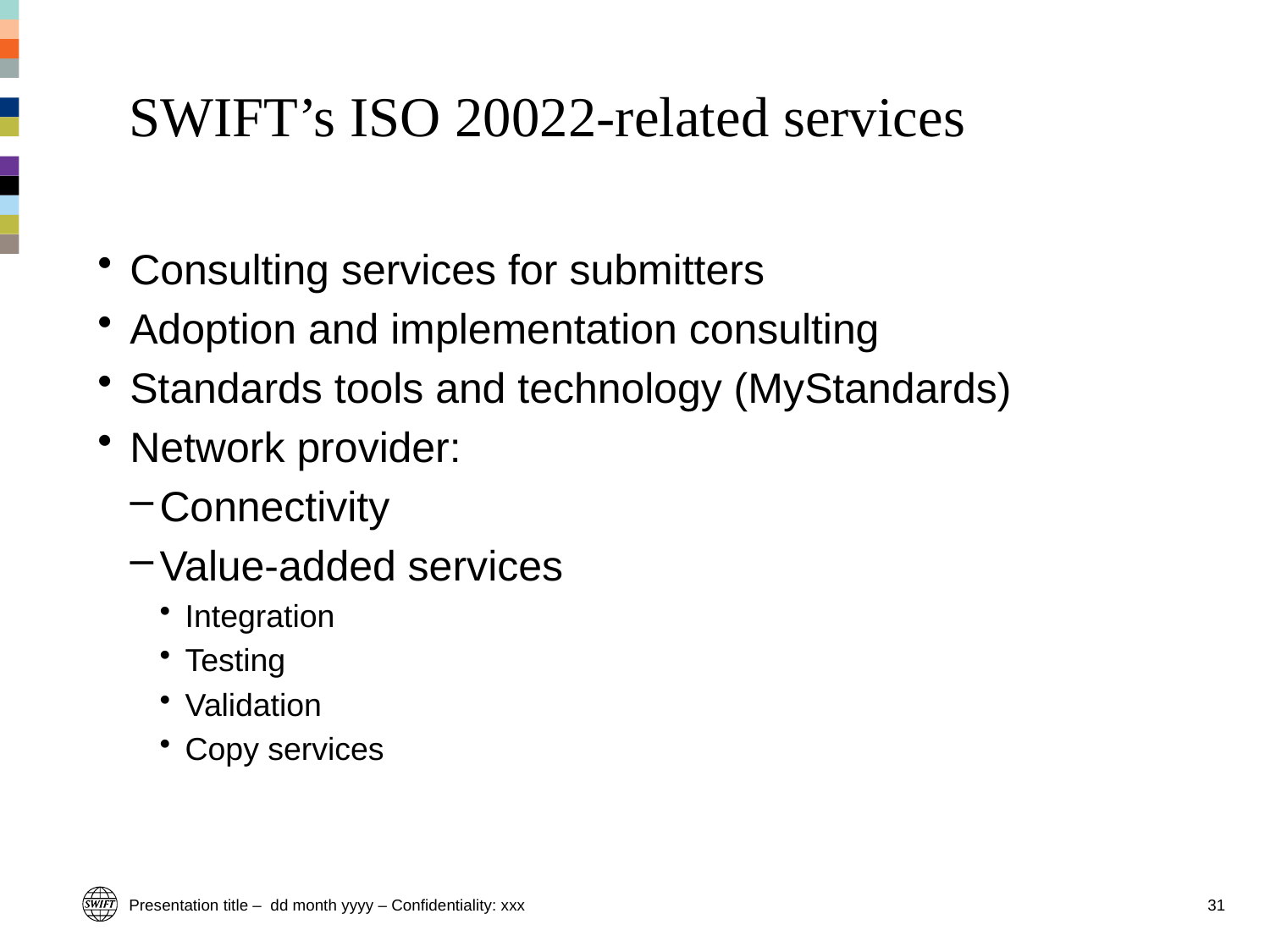

# SWIFT’s ISO 20022-related services
Consulting services for submitters
Adoption and implementation consulting
Standards tools and technology (MyStandards)
Network provider:
Connectivity
Value-added services
Integration
Testing
Validation
Copy services

Presentation title –  dd month yyyy – Confidentiality: xxx
31